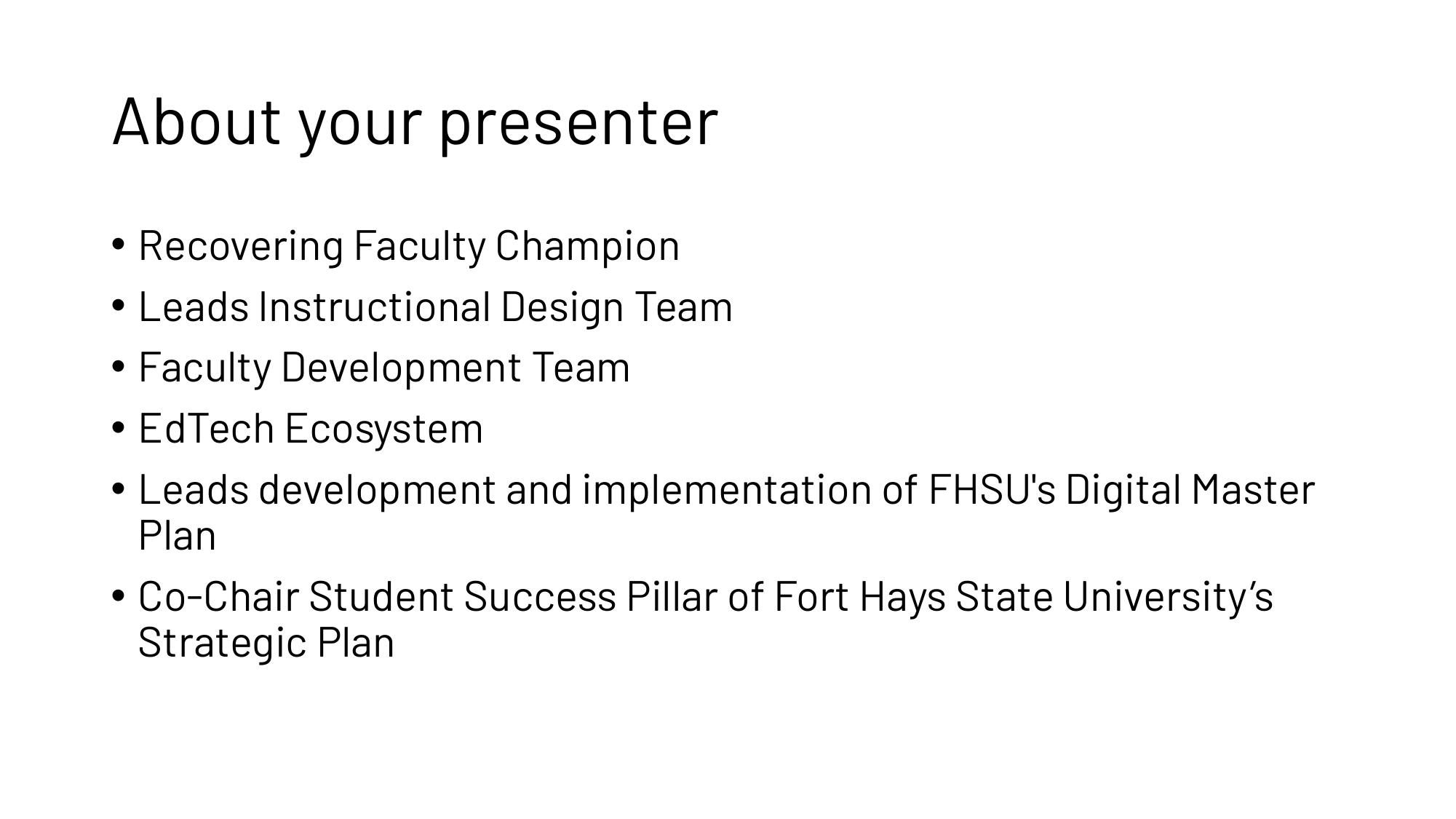

# About your presenter
Recovering Faculty Champion
Leads Instructional Design Team
Faculty Development Team
EdTech Ecosystem
Leads development and implementation of FHSU's Digital Master Plan
Co-Chair Student Success Pillar of Fort Hays State University’s Strategic Plan